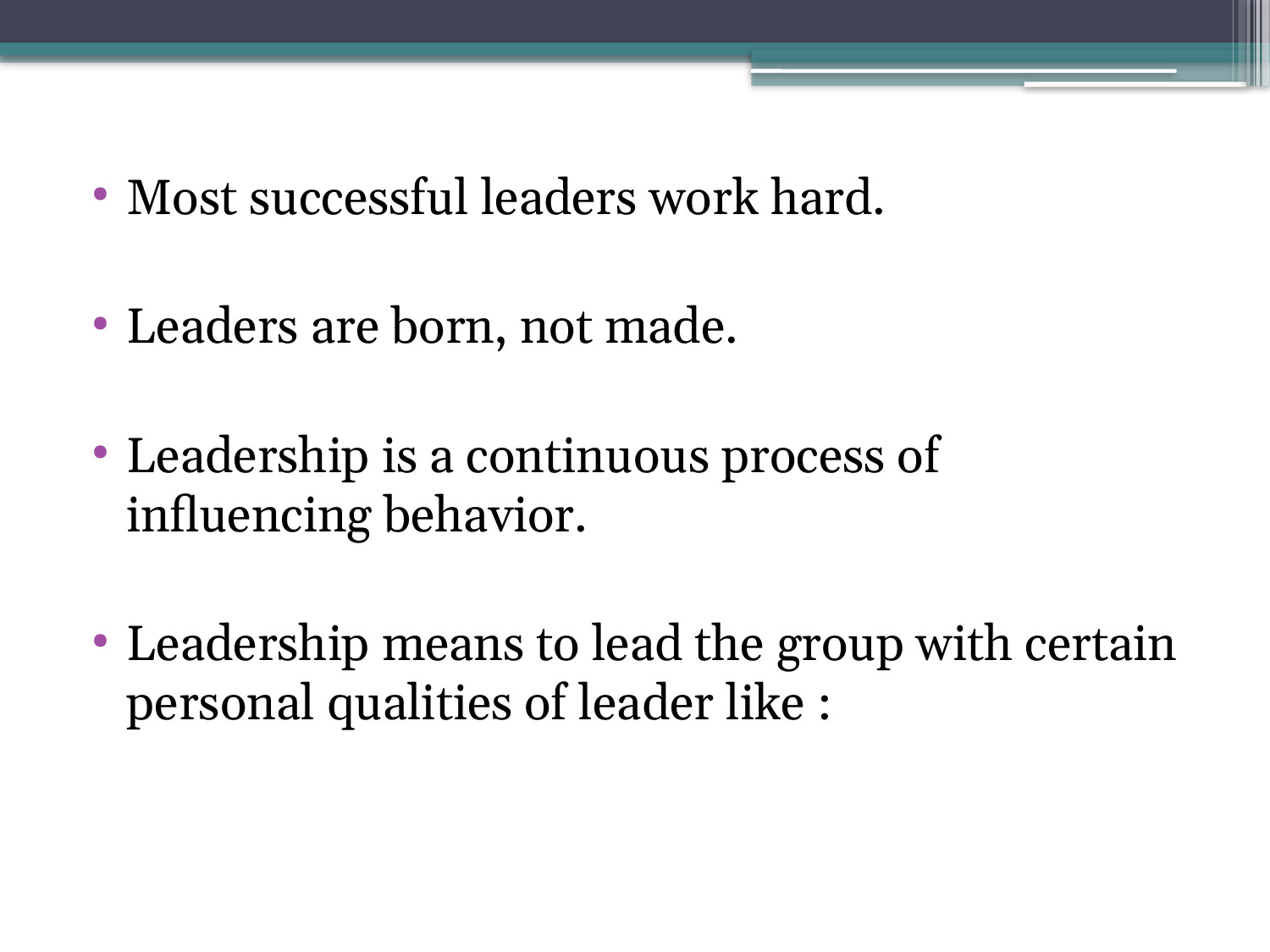

Most successful leaders work hard.

Leaders are born, not made.

Leadership is a continuous process of influencing behavior.

Leadership means to lead the group with certain personal qualities of leader like :